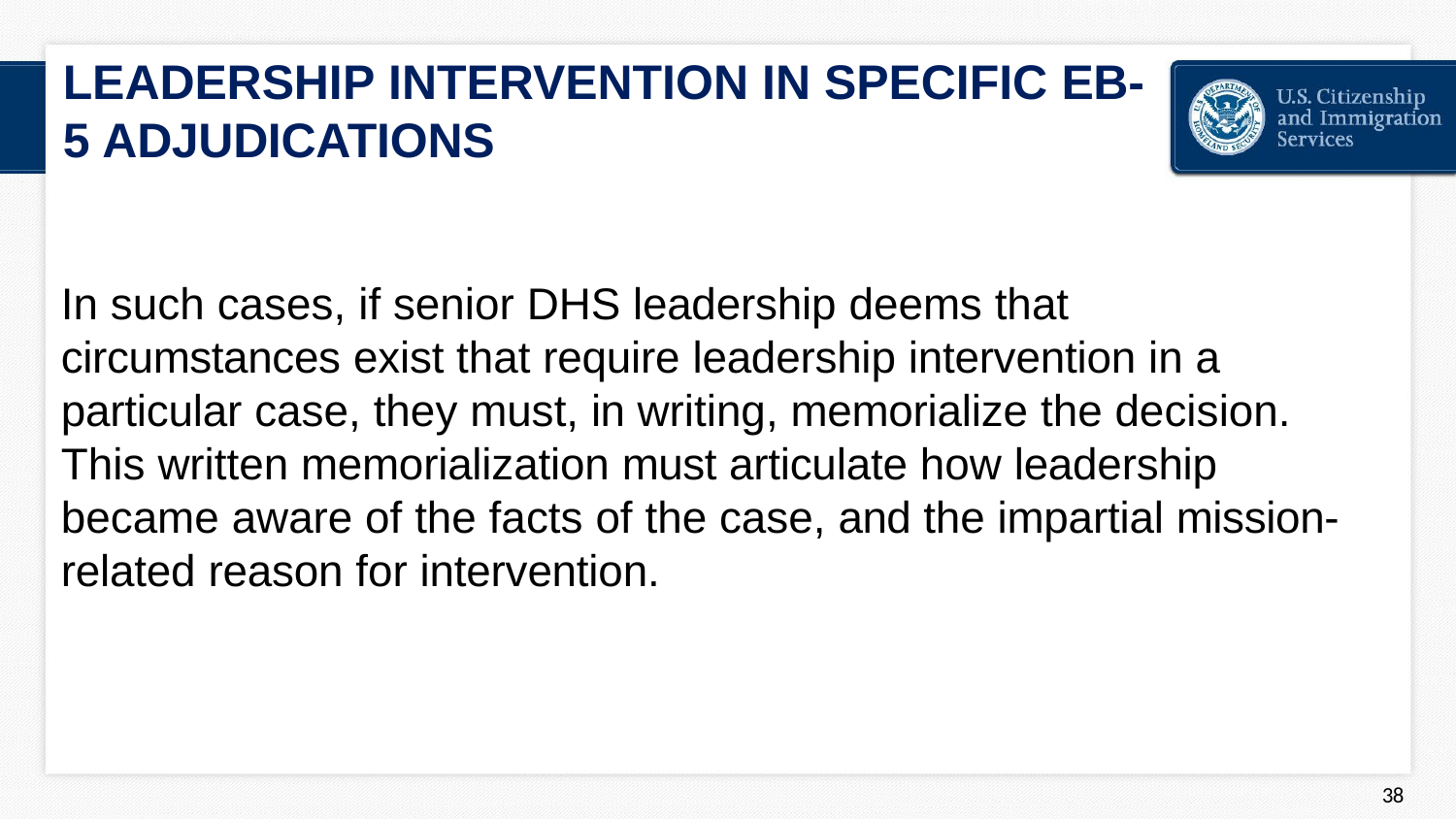

# LEADERSHIP INTERVENTION IN SPECIFIC EB-5 ADJUDICATIONS
In such cases, if senior DHS leadership deems that circumstances exist that require leadership intervention in a particular case, they must, in writing, memorialize the decision. This written memorialization must articulate how leadership became aware of the facts of the case, and the impartial mission-related reason for intervention.
38